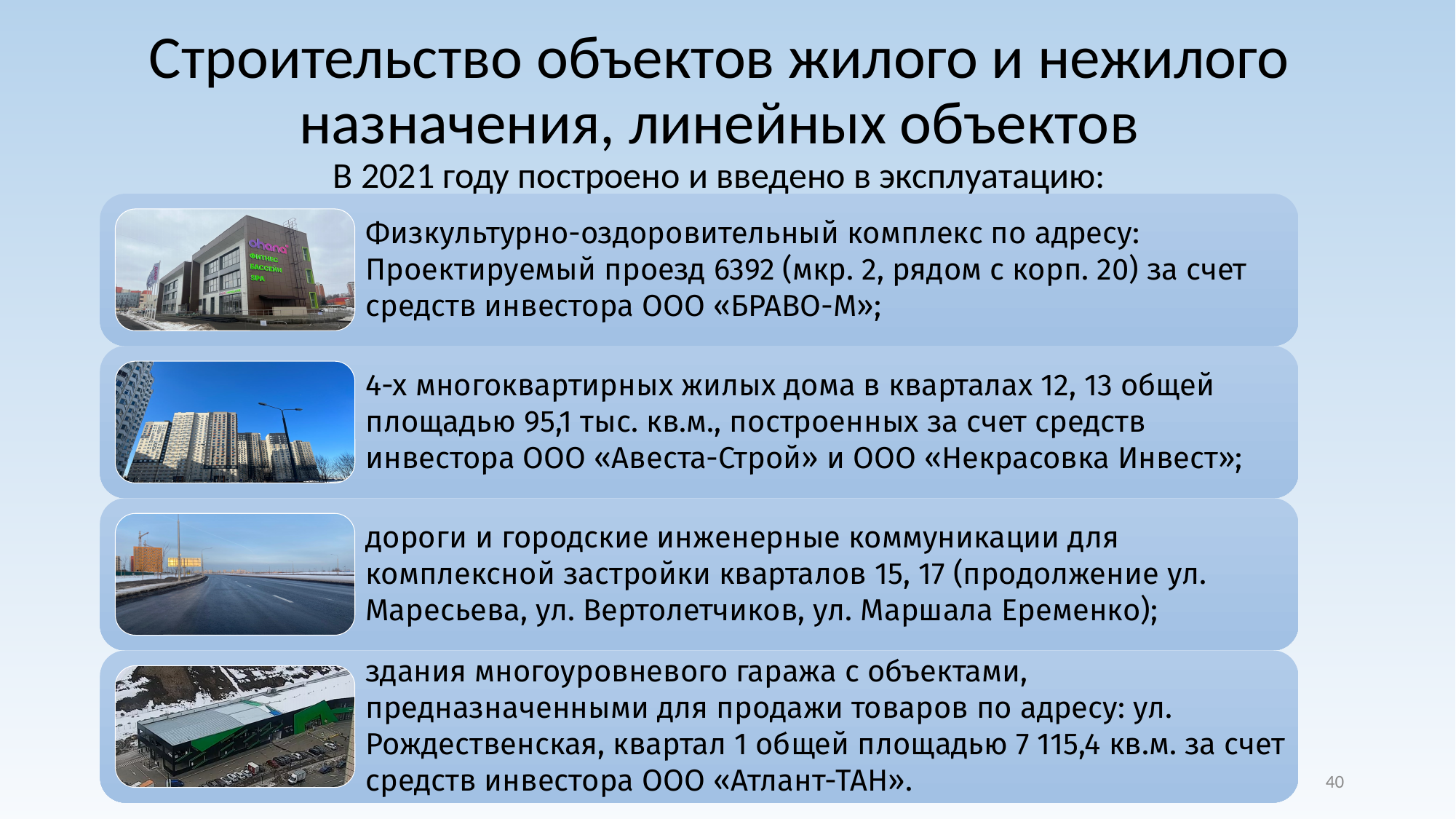

Строительство объектов жилого и нежилого назначения, линейных объектов
В 2021 году построено и введено в эксплуатацию:
Физкультурно-оздоровительный комплекс по адресу: Проектируемый проезд 6392 (мкр. 2, рядом с корп. 20) за счет средств инвестора ООО «БРАВО-М»;
4-х многоквартирных жилых дома в кварталах 12, 13 общей площадью 95,1 тыс. кв.м., построенных за счет средств инвестора ООО «Авеста-Строй» и ООО «Некрасовка Инвест»;
дороги и городские инженерные коммуникации для комплексной застройки кварталов 15, 17 (продолжение ул. Маресьева, ул. Вертолетчиков, ул. Маршала Еременко);
здания многоуровневого гаража с объектами, предназначенными для продажи товаров по адресу: ул. Рождественская, квартал 1 общей площадью 7 115,4 кв.м. за счет средств инвестора ООО «Атлант-ТАН».
40